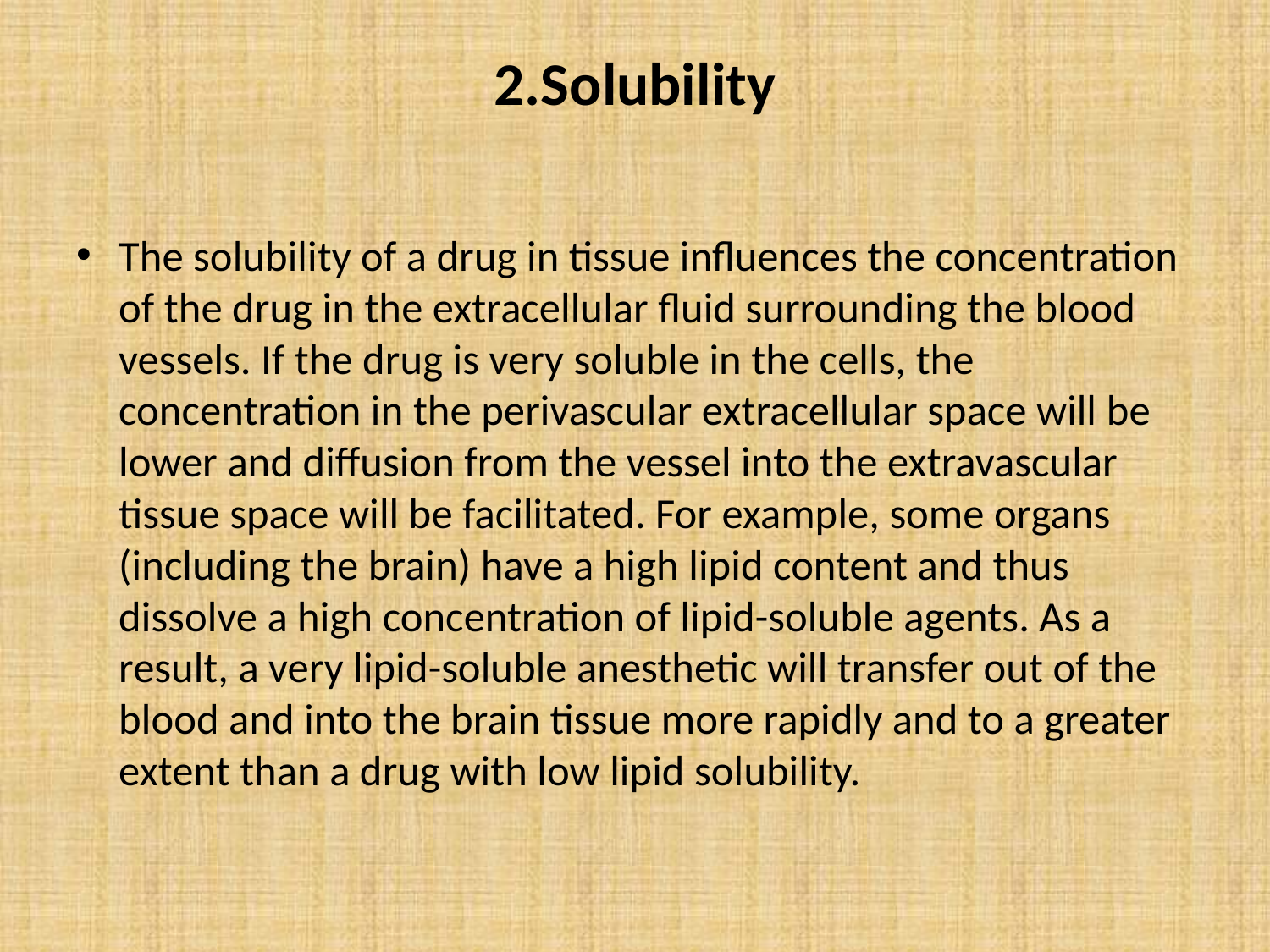

# 2.Solubility
The solubility of a drug in tissue influences the concentration of the drug in the extracellular fluid surrounding the blood vessels. If the drug is very soluble in the cells, the concentration in the perivascular extracellular space will be lower and diffusion from the vessel into the extravascular tissue space will be facilitated. For example, some organs (including the brain) have a high lipid content and thus dissolve a high concentration of lipid-soluble agents. As a result, a very lipid-soluble anesthetic will transfer out of the blood and into the brain tissue more rapidly and to a greater extent than a drug with low lipid solubility.